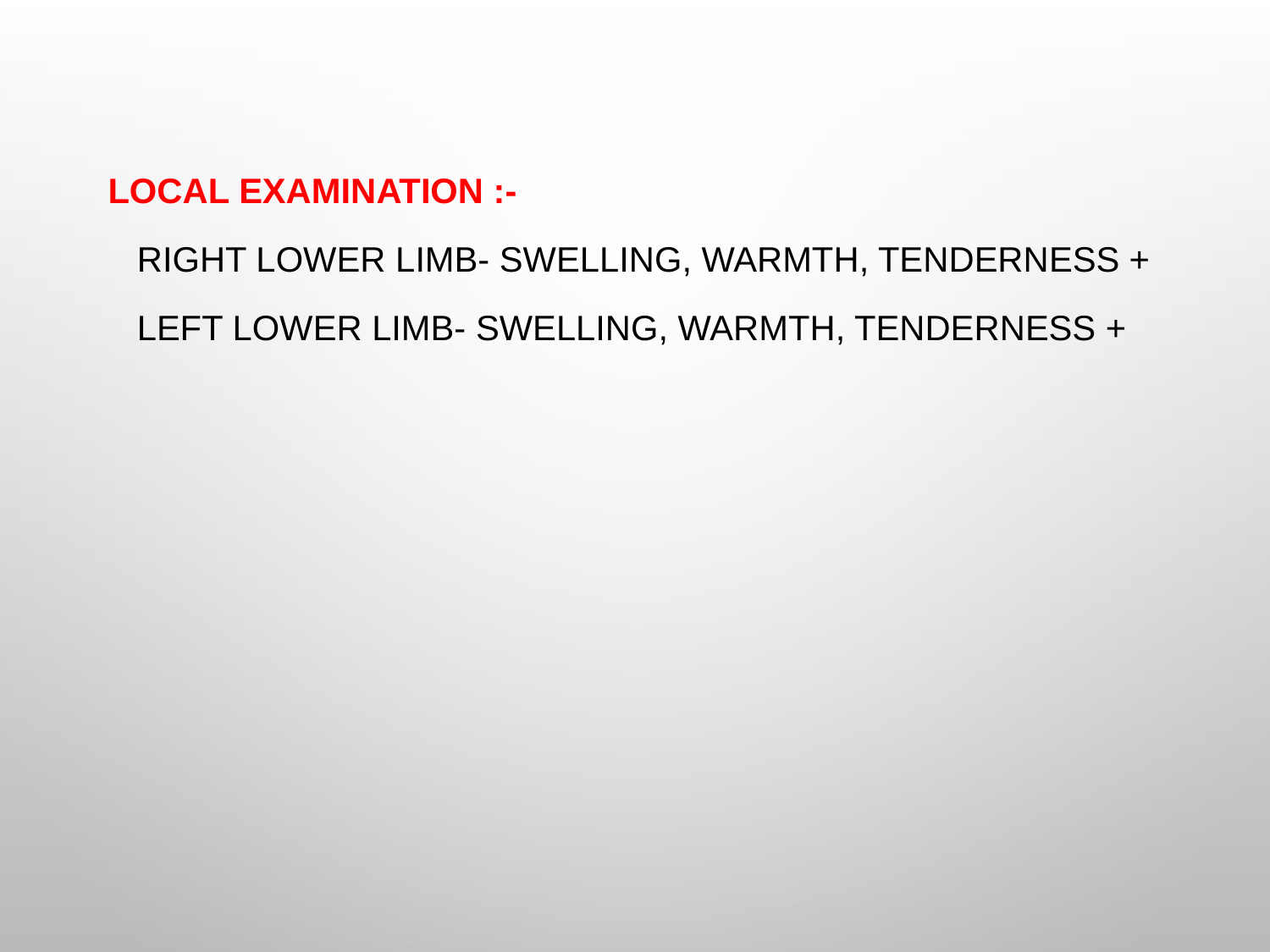

Local examination :-
   right lower limb- swelling, warmth, tenderness +
   Left lower limb- swelling, warmth, tenderness +